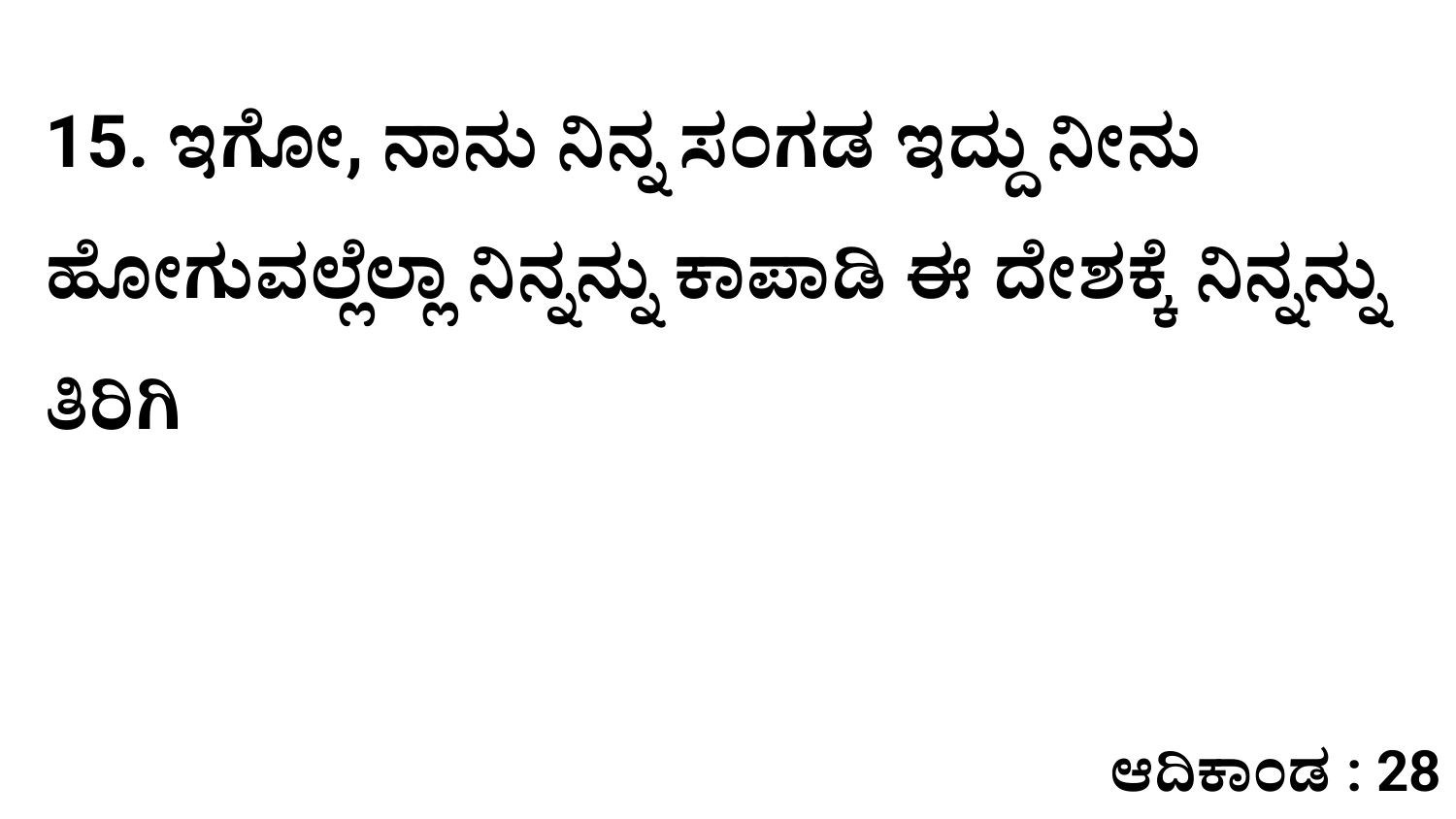

15. ಇಗೋ, ನಾನು ನಿನ್ನ ಸಂಗಡ ಇದ್ದು ನೀನು ಹೋಗುವಲ್ಲೆಲ್ಲಾ ನಿನ್ನನ್ನು ಕಾಪಾಡಿ ಈ ದೇಶಕ್ಕೆ ನಿನ್ನನ್ನು ತಿರಿಗಿ
ಆದಿಕಾಂಡ : 28